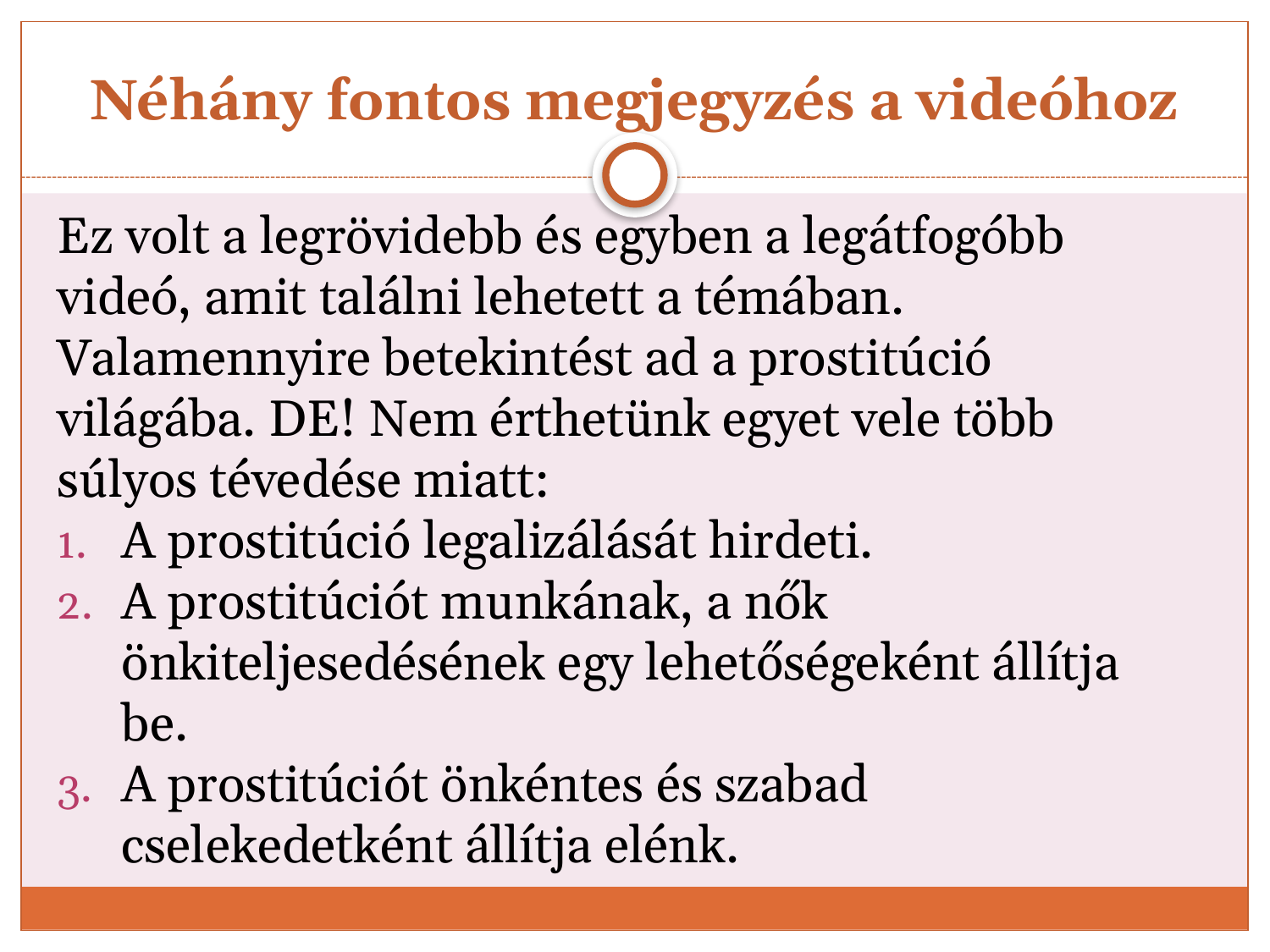

# Néhány fontos megjegyzés a videóhoz
Ez volt a legrövidebb és egyben a legátfogóbb videó, amit találni lehetett a témában.  Valamennyire betekintést ad a prostitúció világába. DE! Nem érthetünk egyet vele több súlyos tévedése miatt:
A prostitúció legalizálását hirdeti.
A prostitúciót munkának, a nők önkiteljesedésének egy lehetőségeként állítja be.
A prostitúciót önkéntes és szabad cselekedetként állítja elénk.